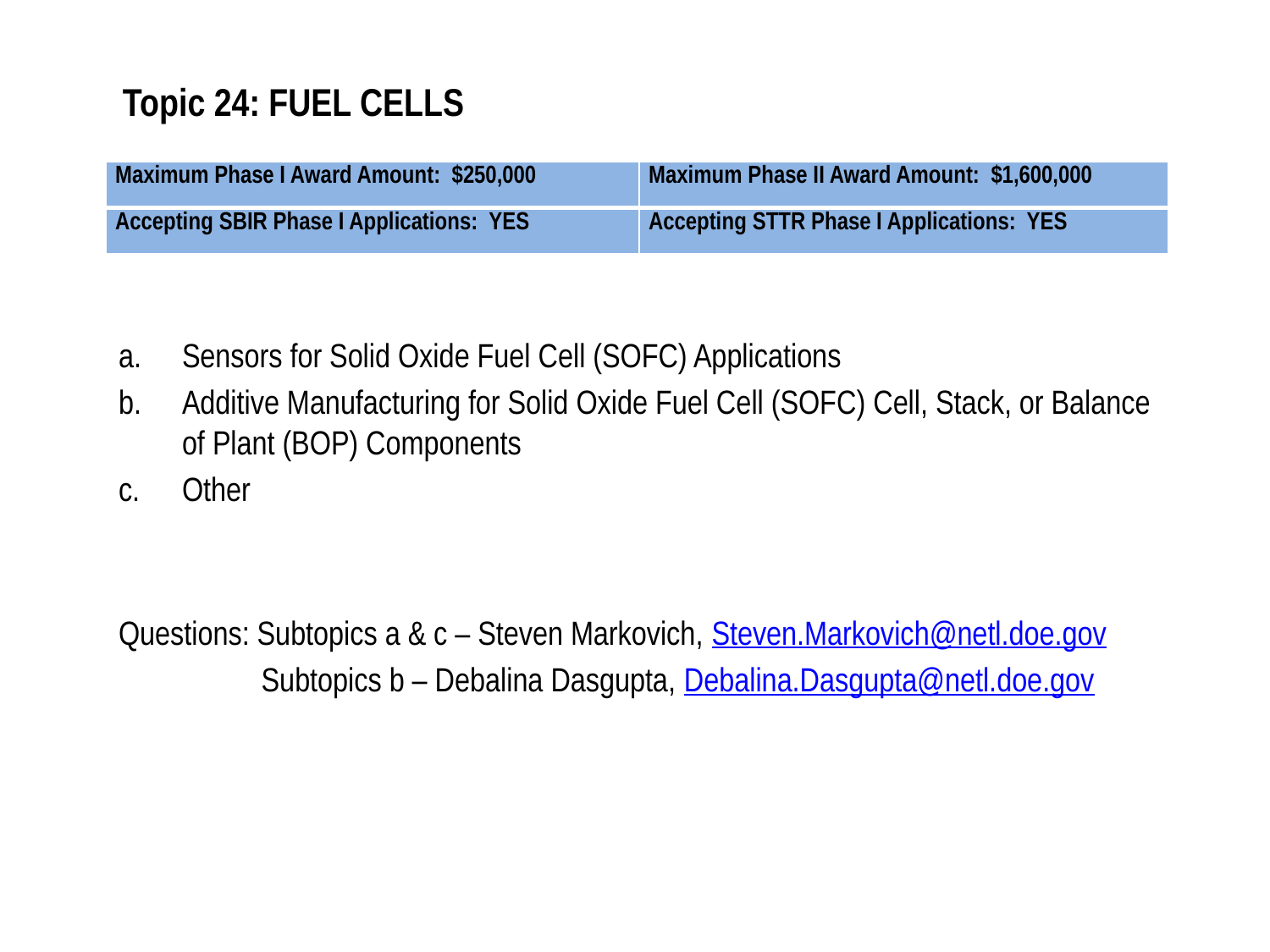

# Topic 24: FUEL CELLS
| Maximum Phase I Award Amount: $250,000 | Maximum Phase II Award Amount: $1,600,000 |
| --- | --- |
| Accepting SBIR Phase I Applications: YES | Accepting STTR Phase I Applications: YES |
Sensors for Solid Oxide Fuel Cell (SOFC) Applications
Additive Manufacturing for Solid Oxide Fuel Cell (SOFC) Cell, Stack, or Balance of Plant (BOP) Components
Other

Questions: Subtopics a & c – Steven Markovich, Steven.Markovich@netl.doe.gov
Subtopics b – Debalina Dasgupta, Debalina.Dasgupta@netl.doe.gov